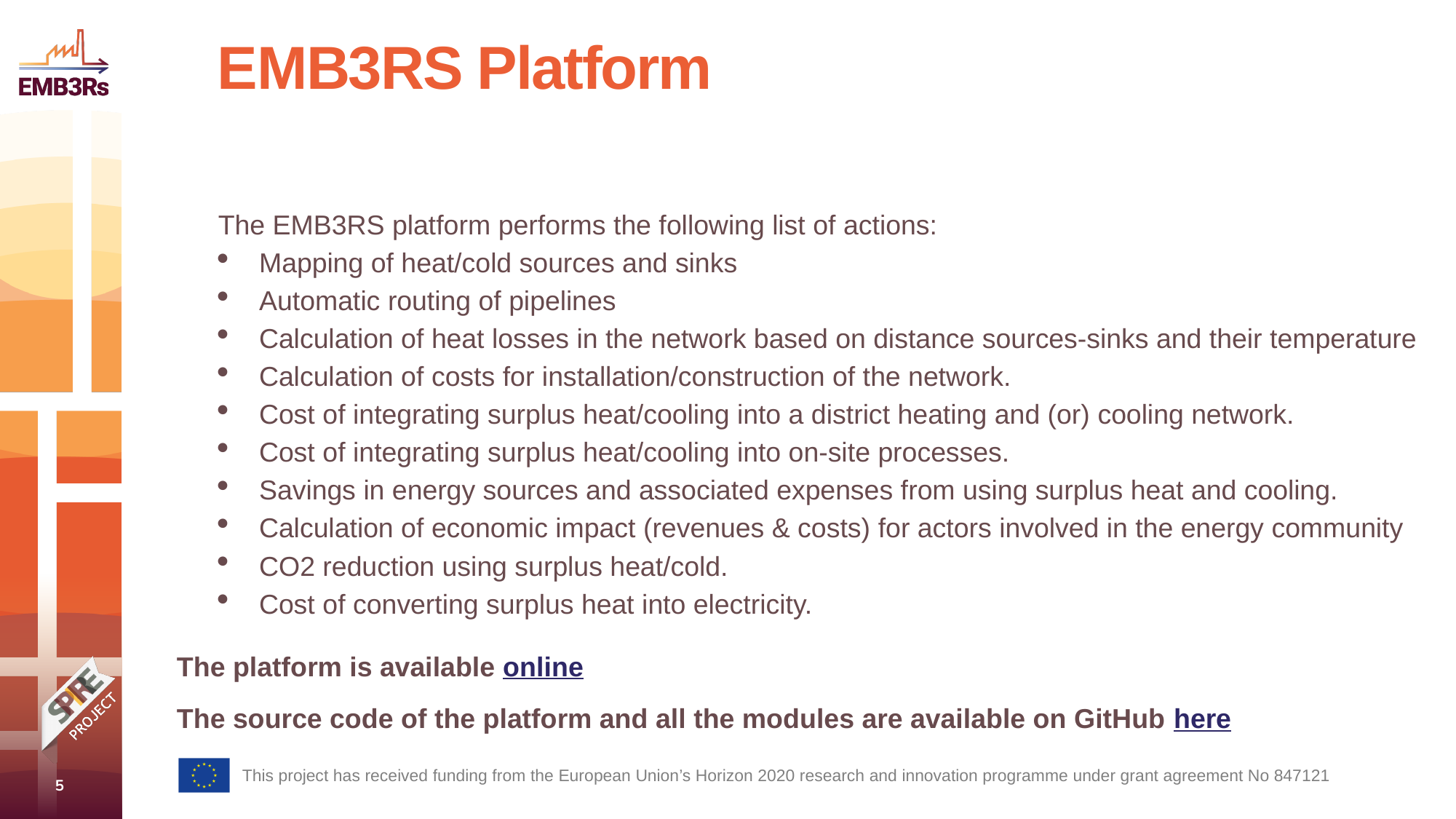

# EMB3RS Platform
The EMB3RS platform performs the following list of actions:
Mapping of heat/cold sources and sinks
Automatic routing of pipelines
Calculation of heat losses in the network based on distance sources-sinks and their temperature
Calculation of costs for installation/construction of the network.
Cost of integrating surplus heat/cooling into a district heating and (or) cooling network.
Cost of integrating surplus heat/cooling into on-site processes.
Savings in energy sources and associated expenses from using surplus heat and cooling.
Calculation of economic impact (revenues & costs) for actors involved in the energy community
CO2 reduction using surplus heat/cold.
Cost of converting surplus heat into electricity.
The platform is available online
The source code of the platform and all the modules are available on GitHub here